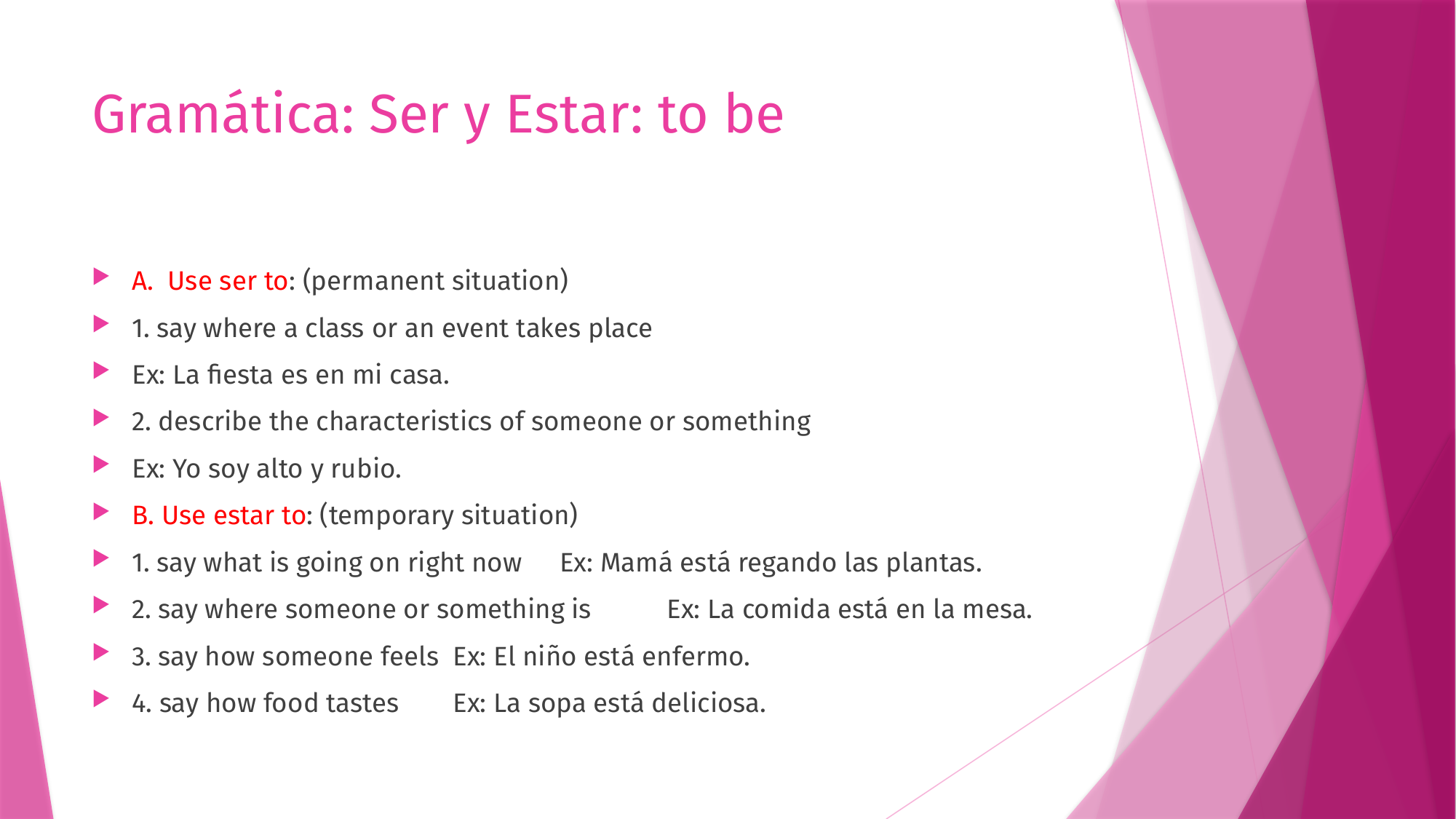

# Gramática: Ser y Estar: to be
A.  Use ser to: (permanent situation)
1. say where a class or an event takes place
Ex: La fiesta es en mi casa.
2. describe the characteristics of someone or something
Ex: Yo soy alto y rubio.
B. Use estar to: (temporary situation)
1. say what is going on right now		Ex: Mamá está regando las plantas.
2. say where someone or something is	Ex: La comida está en la mesa.
3. say how someone feels 				Ex: El niño está enfermo.
4. say how food tastes					Ex: La sopa está deliciosa.